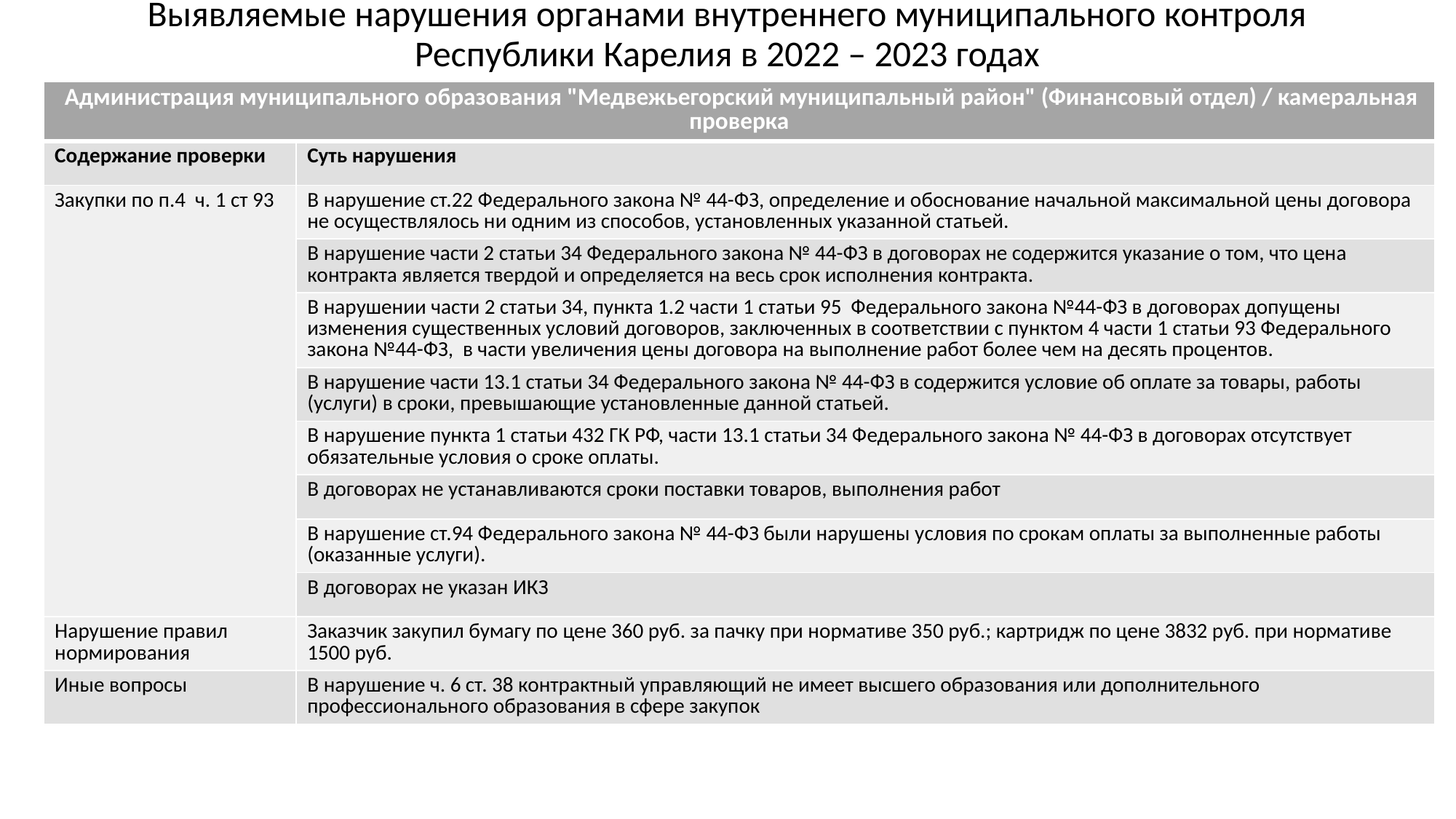

# Выявляемые нарушения органами внутреннего муниципального контроля Республики Карелия в 2022 – 2023 годах
| Администрация муниципального образования "Медвежьегорский муниципальный район" (Финансовый отдел) / камеральная проверка | Администрация Кондопожского муниципального района (Финансовое управление) / камеральная проверка |
| --- | --- |
| Содержание проверки | Суть нарушения |
| Закупки по п.4 ч. 1 ст 93 | В нарушение ст.22 Федерального закона № 44-ФЗ, определение и обоснование начальной максимальной цены договора не осуществлялось ни одним из способов, установленных указанной статьей. |
|  | В нарушение части 2 статьи 34 Федерального закона № 44-ФЗ в договорах не содержится указание о том, что цена контракта является твердой и определяется на весь срок исполнения контракта. |
|  | В нарушении части 2 статьи 34, пункта 1.2 части 1 статьи 95 Федерального закона №44-ФЗ в договорах допущены изменения существенных условий договоров, заключенных в соответствии с пунктом 4 части 1 статьи 93 Федерального закона №44-ФЗ, в части увеличения цены договора на выполнение работ более чем на десять процентов. |
|  | В нарушение части 13.1 статьи 34 Федерального закона № 44-ФЗ в содержится условие об оплате за товары, работы (услуги) в сроки, превышающие установленные данной статьей. |
|  | В нарушение пункта 1 статьи 432 ГК РФ, части 13.1 статьи 34 Федерального закона № 44-ФЗ в договорах отсутствует обязательные условия о сроке оплаты. |
|  | В договорах не устанавливаются сроки поставки товаров, выполнения работ |
|  | В нарушение ст.94 Федерального закона № 44-ФЗ были нарушены условия по срокам оплаты за выполненные работы (оказанные услуги). |
|  | В договорах не указан ИКЗ |
| Нарушение правил нормирования | Заказчик закупил бумагу по цене 360 руб. за пачку при нормативе 350 руб.; картридж по цене 3832 руб. при нормативе 1500 руб. |
| Иные вопросы | В нарушение ч. 6 ст. 38 контрактный управляющий не имеет высшего образования или дополнительного профессионального образования в сфере закупок |